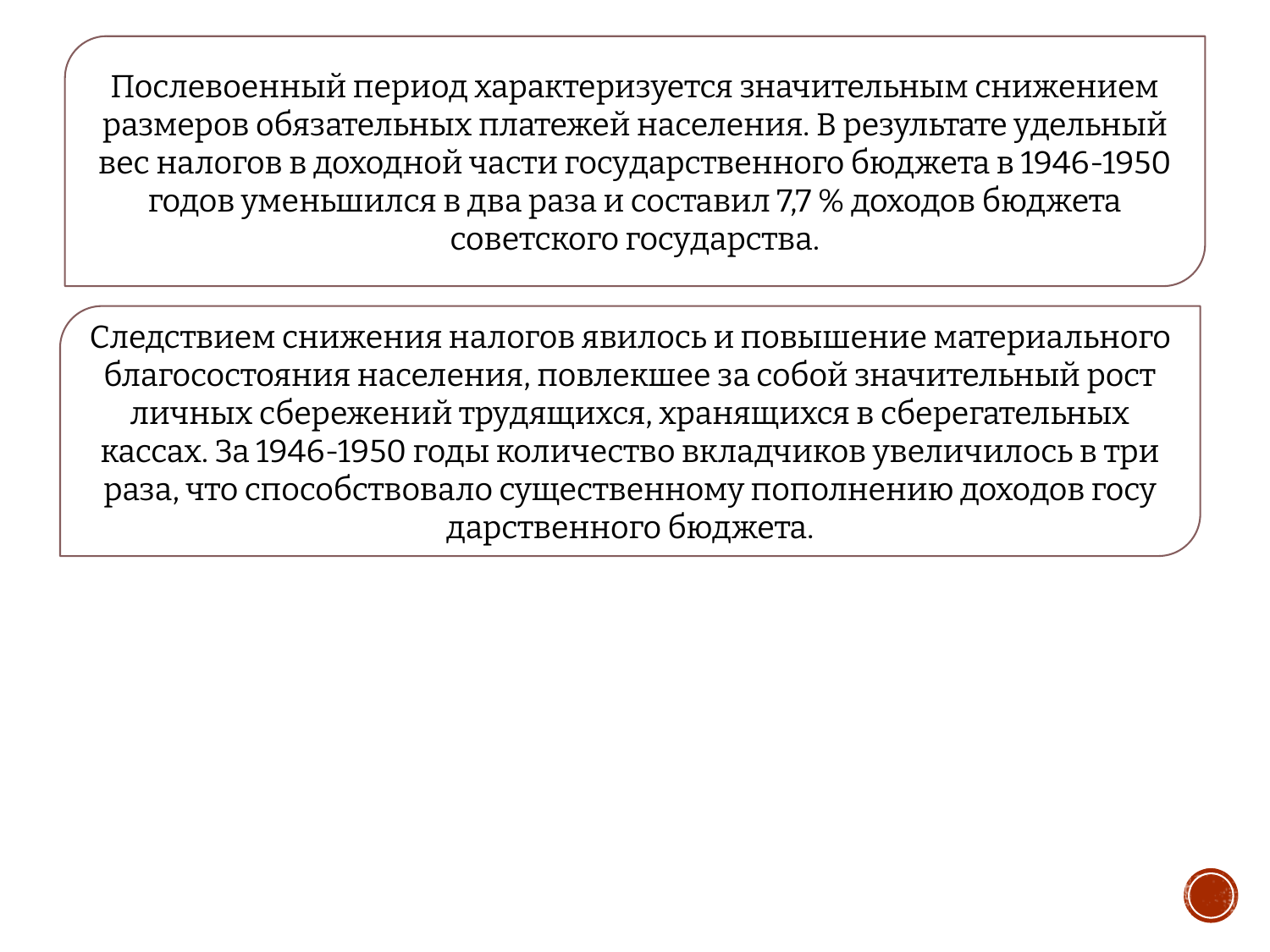

Послевоенный период характеризуется значительным снижением размеров обязательных платежей населения. В результате удельный вес налогов в доходной части государственного бюджета в 1946-1950 годов уменьшился в два раза и составил 7,7 % доходов бюджета советского государства.
Следствием снижения налогов явилось и повышение материаль­ного благосостояния населения, повлекшее за собой значительный рост личных сбережений трудящихся, хранящихся в сберегательных кассах. За 1946-1950 годы количество вкладчиков увеличилось в три раза, что способствовало существенному пополнению доходов госу­дарственного бюджета.